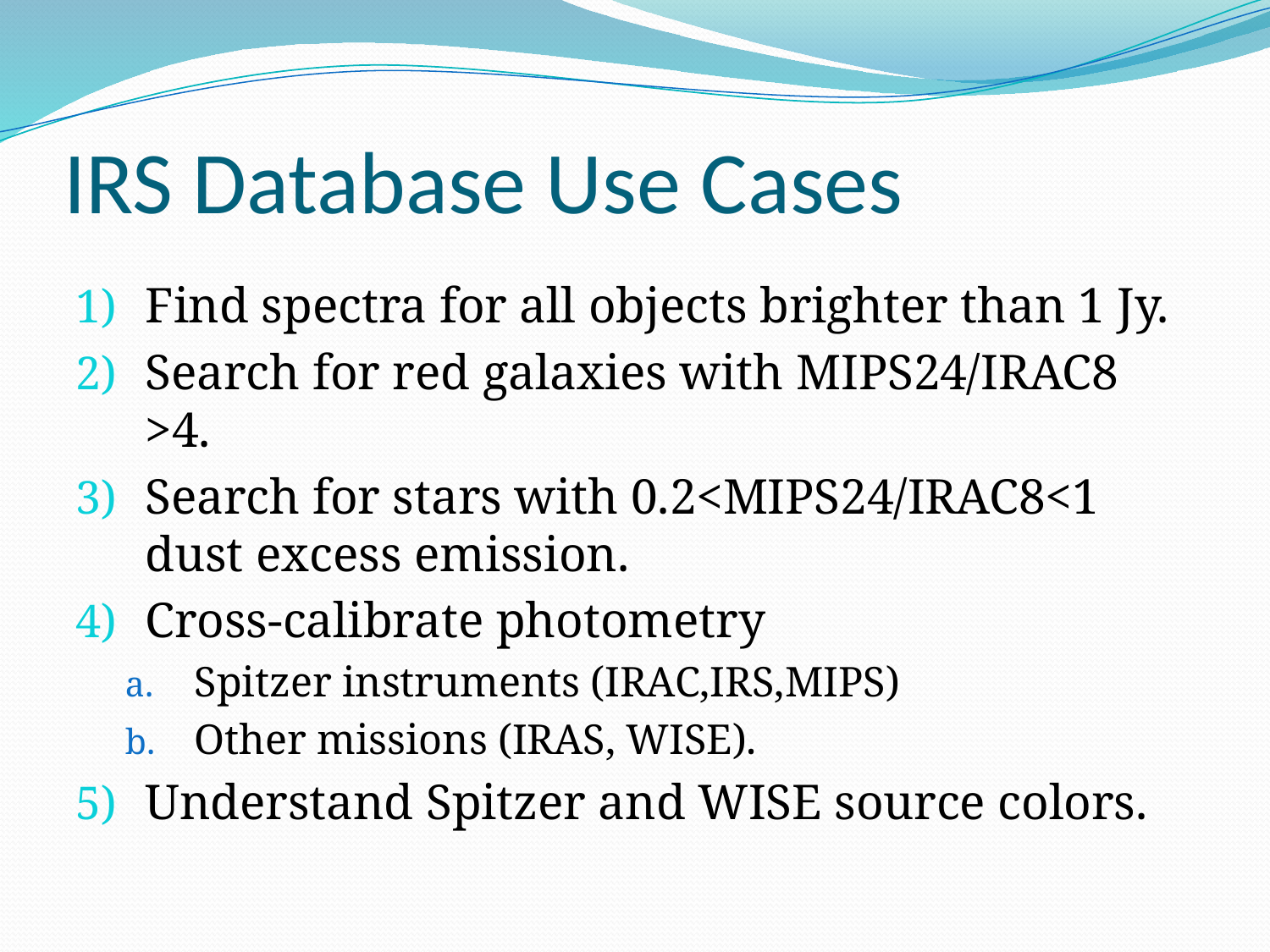

# IRS Database Use Cases
Find spectra for all objects brighter than 1 Jy.
Search for red galaxies with MIPS24/IRAC8 >4.
Search for stars with 0.2<MIPS24/IRAC8<1 dust excess emission.
Cross-calibrate photometry
Spitzer instruments (IRAC,IRS,MIPS)
Other missions (IRAS, WISE).
Understand Spitzer and WISE source colors.